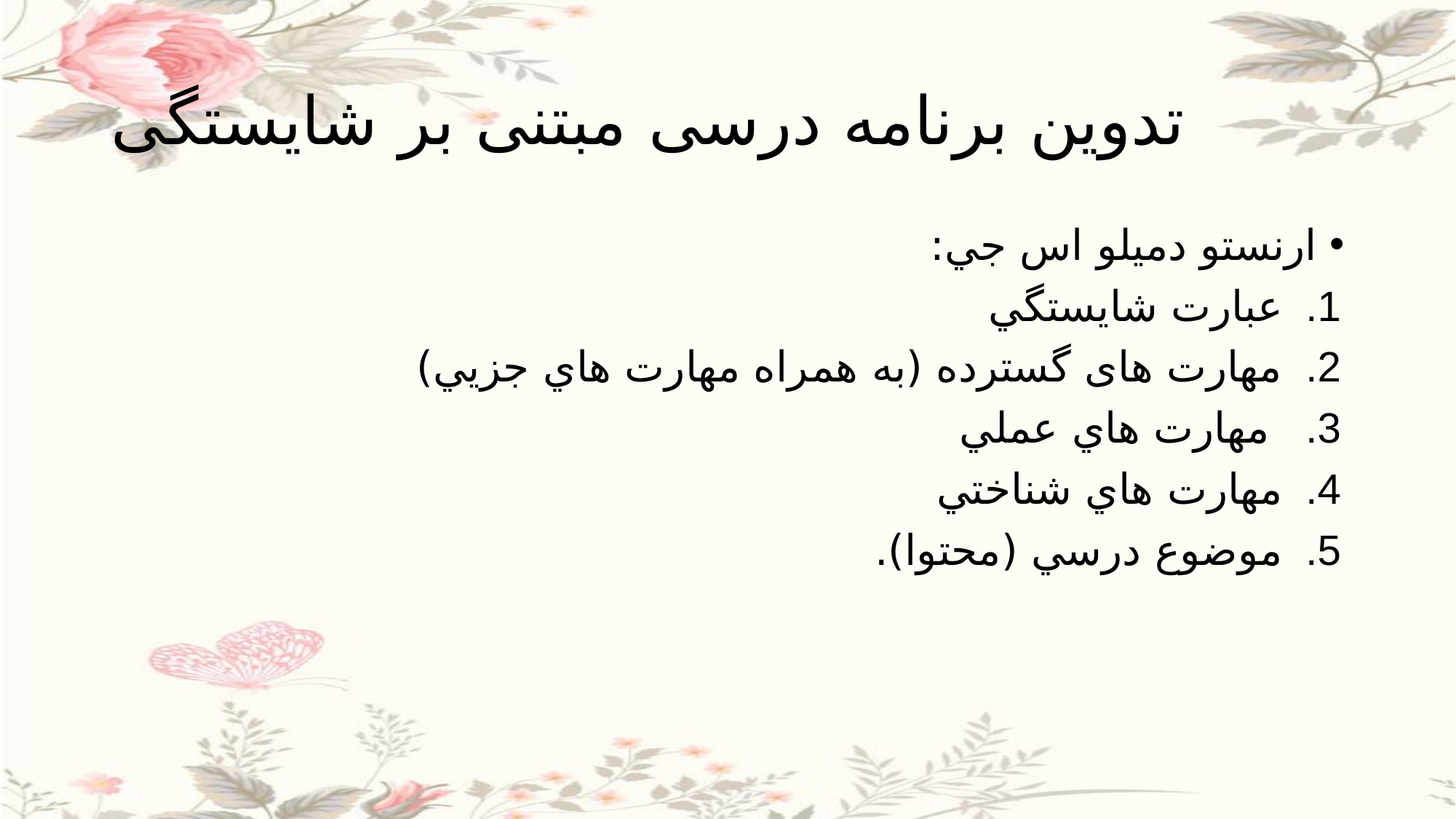

# تدوین برنامه درسی مبتنی بر شایستگی
ارنستو دميلو اس جي:
عبارت شايستگي
مهارت های گسترده (به همراه مهارت هاي جزيي)
 مهارت هاي عملي
مهارت هاي شناختي
موضوع درسي (محتوا).